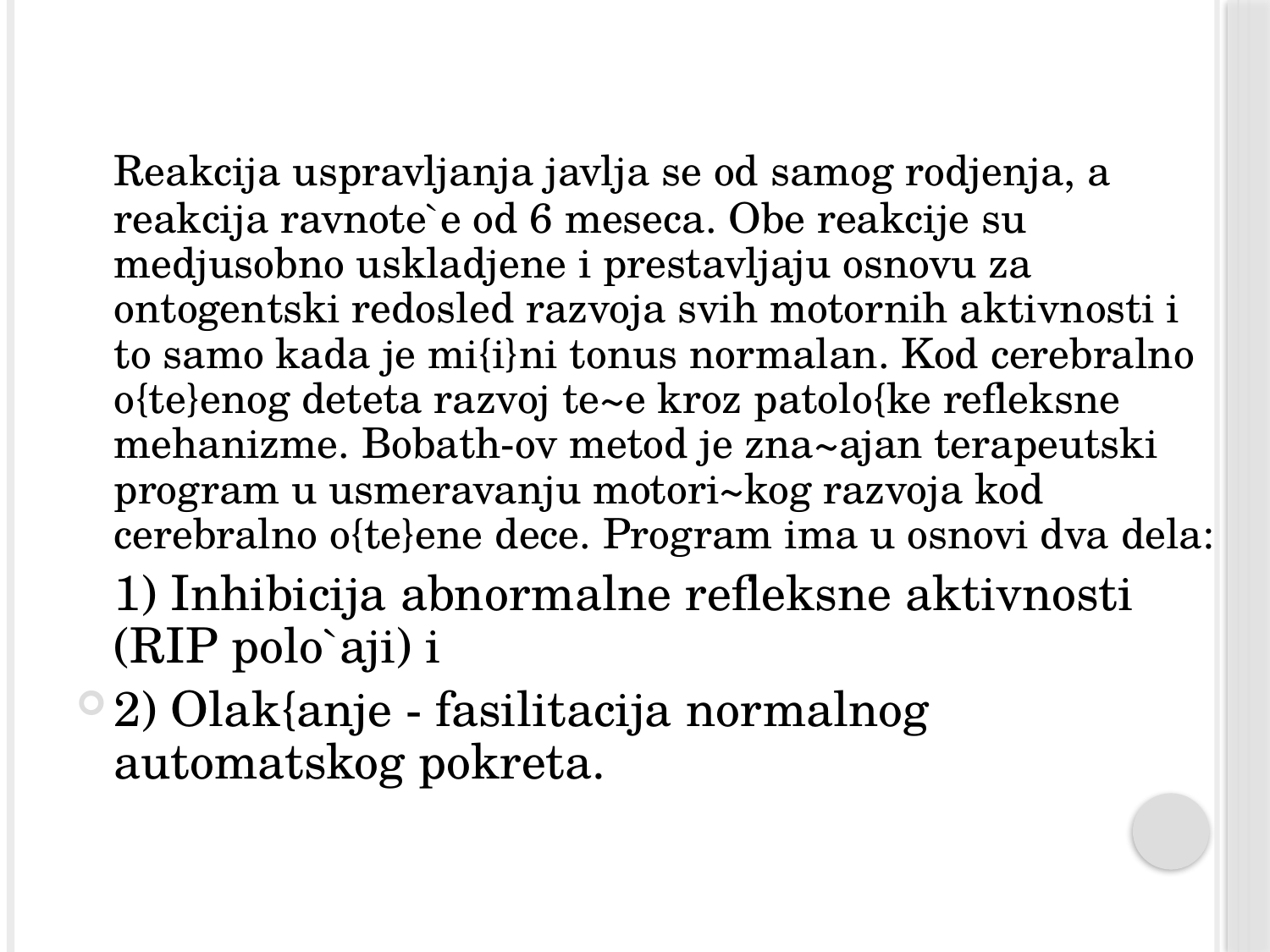

Reakcija uspravljanja javlja se od samog rodjenja, a reakcija ravnote`e od 6 meseca. Obe reakcije su medjusobno uskladjene i prestavljaju osnovu za ontogentski redosled razvoja svih motornih aktivnosti i to samo kada je mi{i}ni tonus normalan. Kod cerebralno o{te}enog deteta razvoj te~e kroz patolo{ke refleksne mehanizme. Bobath-ov metod je zna~ajan terapeutski program u usmeravanju motori~kog razvoja kod cerebralno o{te}ene dece. Program ima u osnovi dva dela:
	1) Inhibicija abnormalne refleksne aktivnosti (RIP polo`aji) i
2) Olak{anje - fasilitacija normalnog automatskog pokreta.